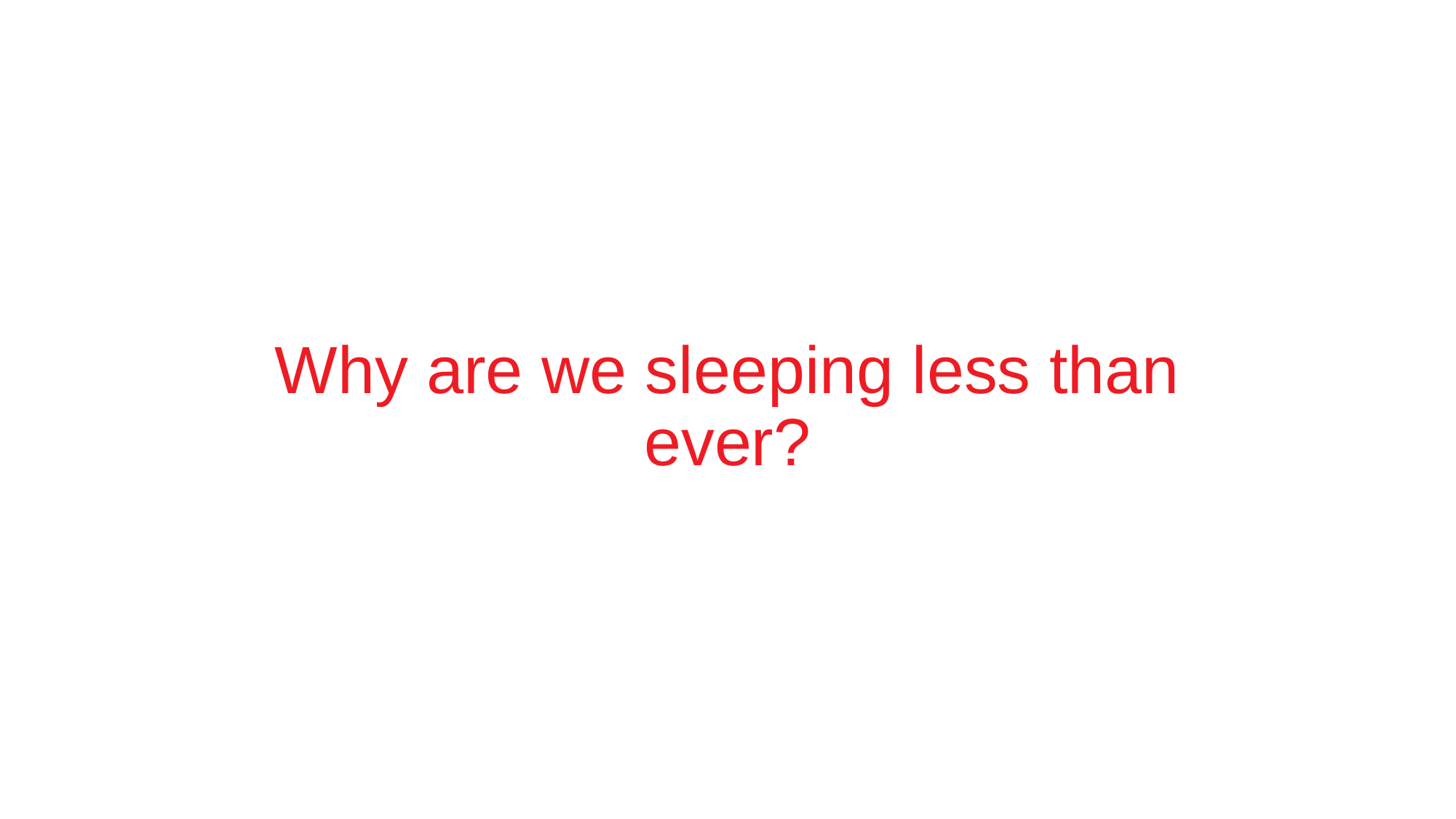

# Why are we sleeping less than ever?